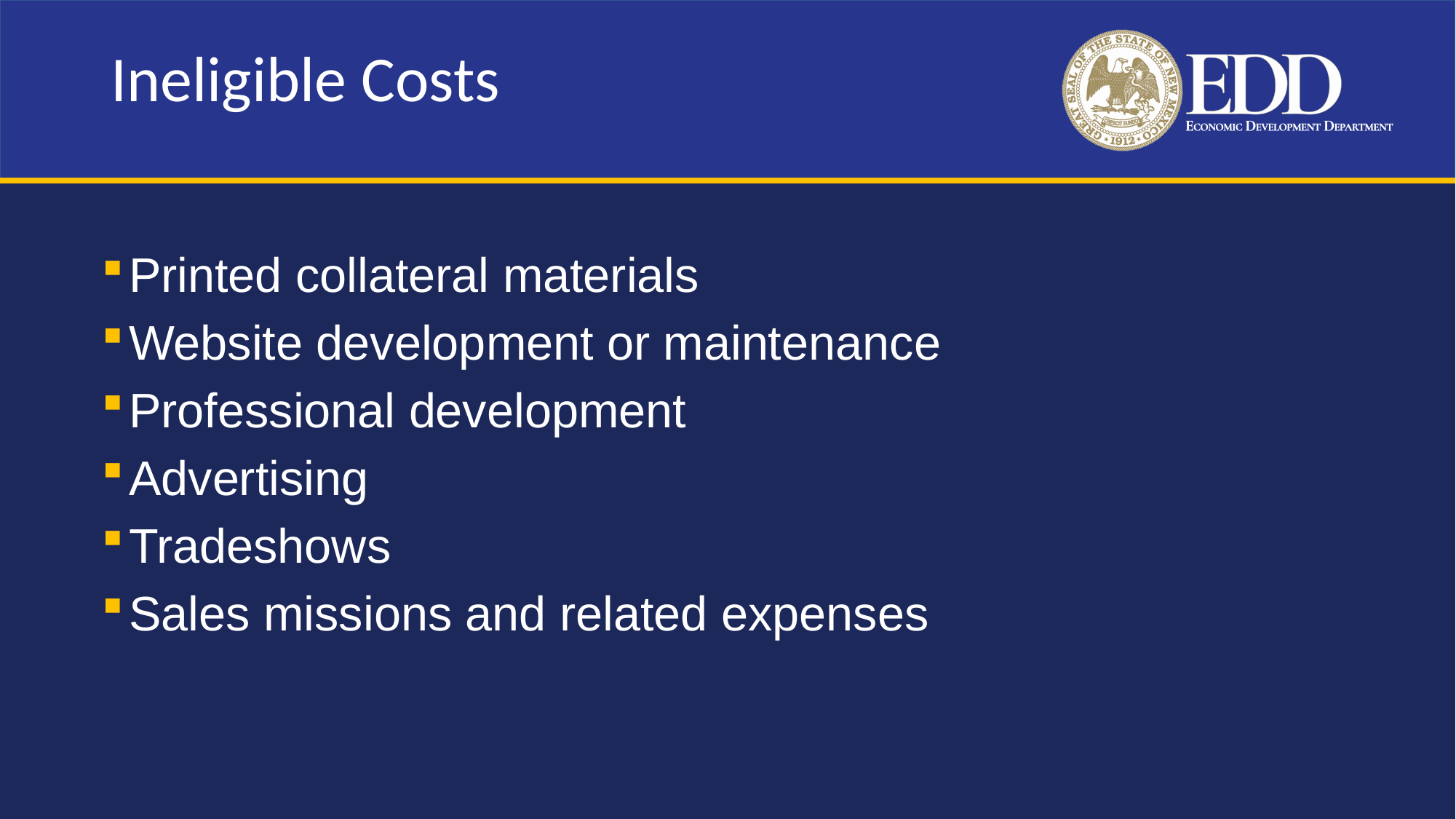

# Ineligible Costs
Printed collateral materials
Website development or maintenance
Professional development
Advertising
Tradeshows
Sales missions and related expenses